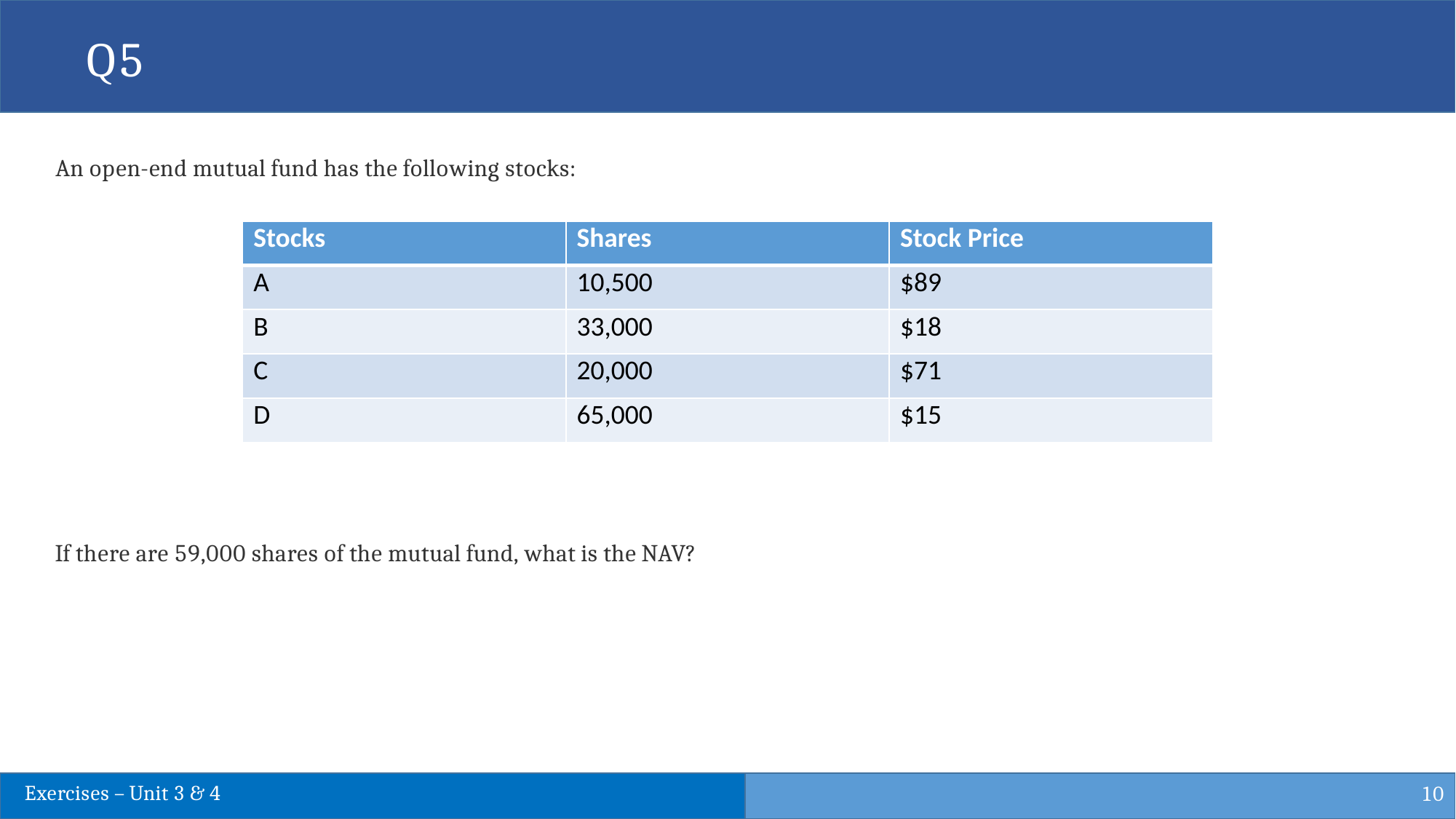

Q5
An open-end mutual fund has the following stocks:

If there are 59,000 shares of the mutual fund, what is the NAV?

| Stocks | Shares | Stock Price |
| --- | --- | --- |
| A | 10,500 | $89 |
| B | 33,000 | $18 |
| C | 20,000 | $71 |
| D | 65,000 | $15 |
10

Exercises – Unit 3 & 4